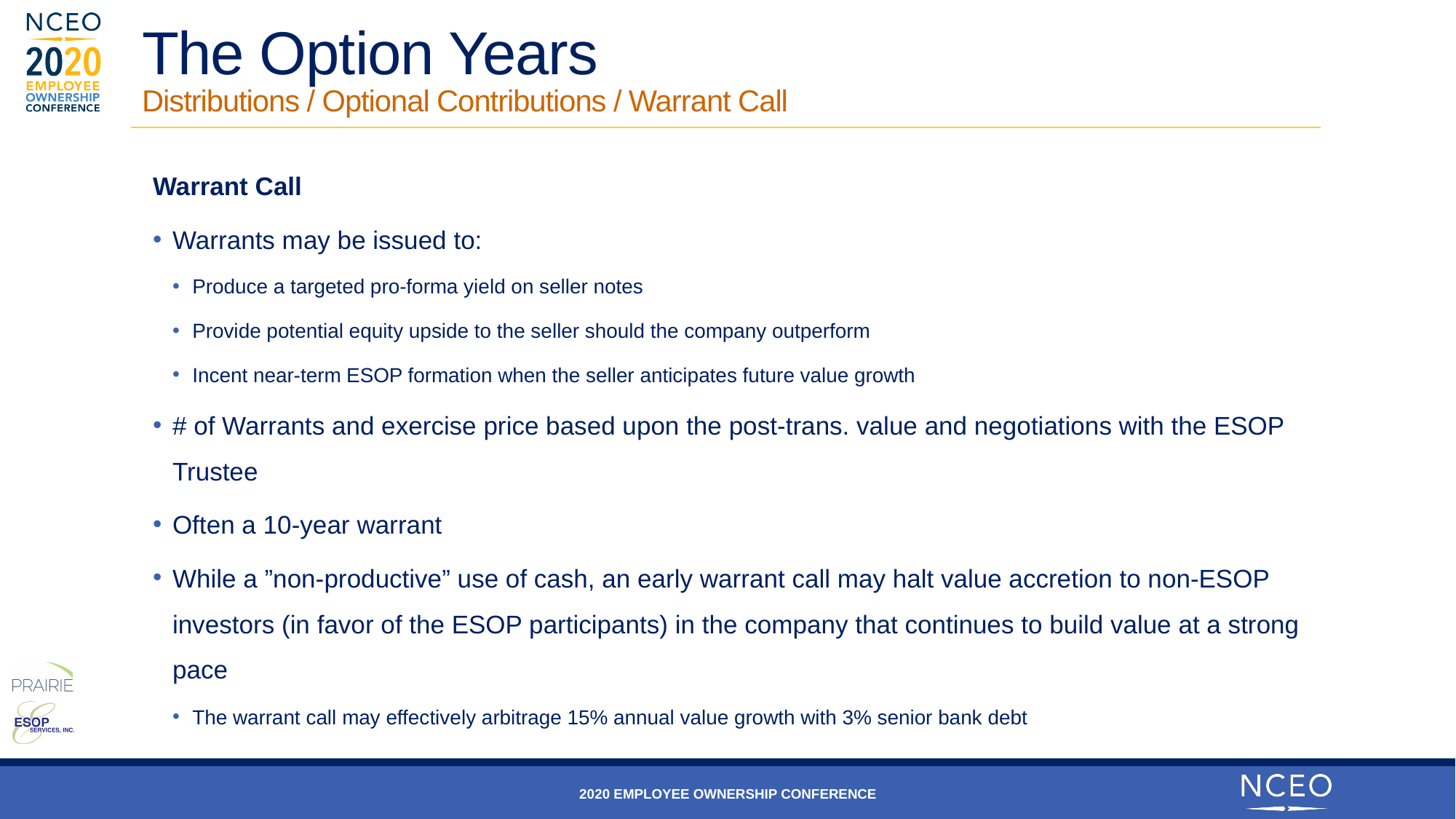

# The Option Years Distributions / Optional Contributions / Warrant Call
Warrant Call
Warrants may be issued to:
Produce a targeted pro-forma yield on seller notes
Provide potential equity upside to the seller should the company outperform
Incent near-term ESOP formation when the seller anticipates future value growth
# of Warrants and exercise price based upon the post-trans. value and negotiations with the ESOP Trustee
Often a 10-year warrant
While a ”non-productive” use of cash, an early warrant call may halt value accretion to non-ESOP investors (in favor of the ESOP participants) in the company that continues to build value at a strong pace
The warrant call may effectively arbitrage 15% annual value growth with 3% senior bank debt
2020 Employee ownership Conference